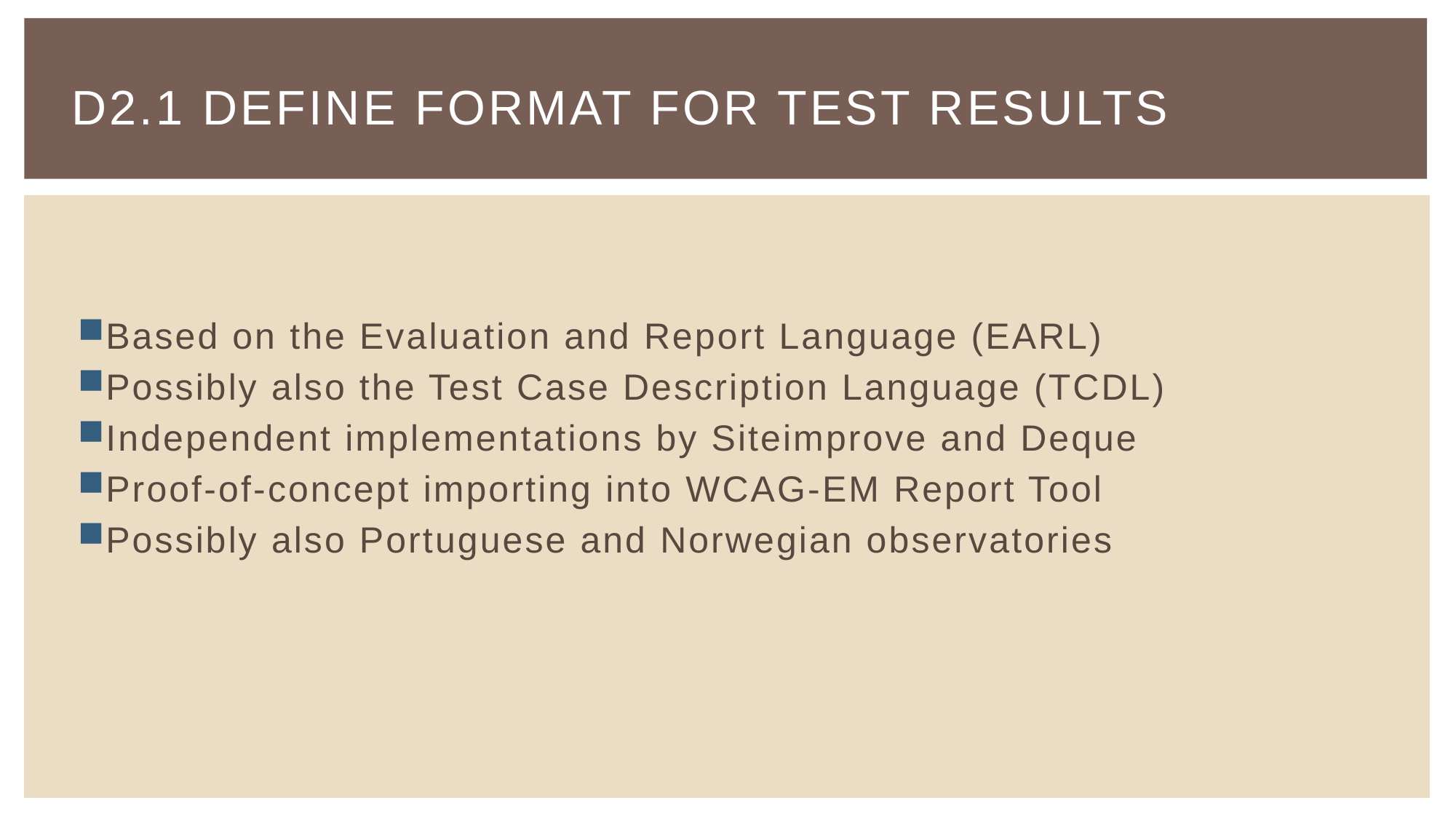

# D2.1 Define Format for Test Results

Based on the Evaluation and Report Language (EARL)
Possibly also the Test Case Description Language (TCDL)
Independent implementations by Siteimprove and Deque
Proof-of-concept importing into WCAG-EM Report Tool
Possibly also Portuguese and Norwegian observatories